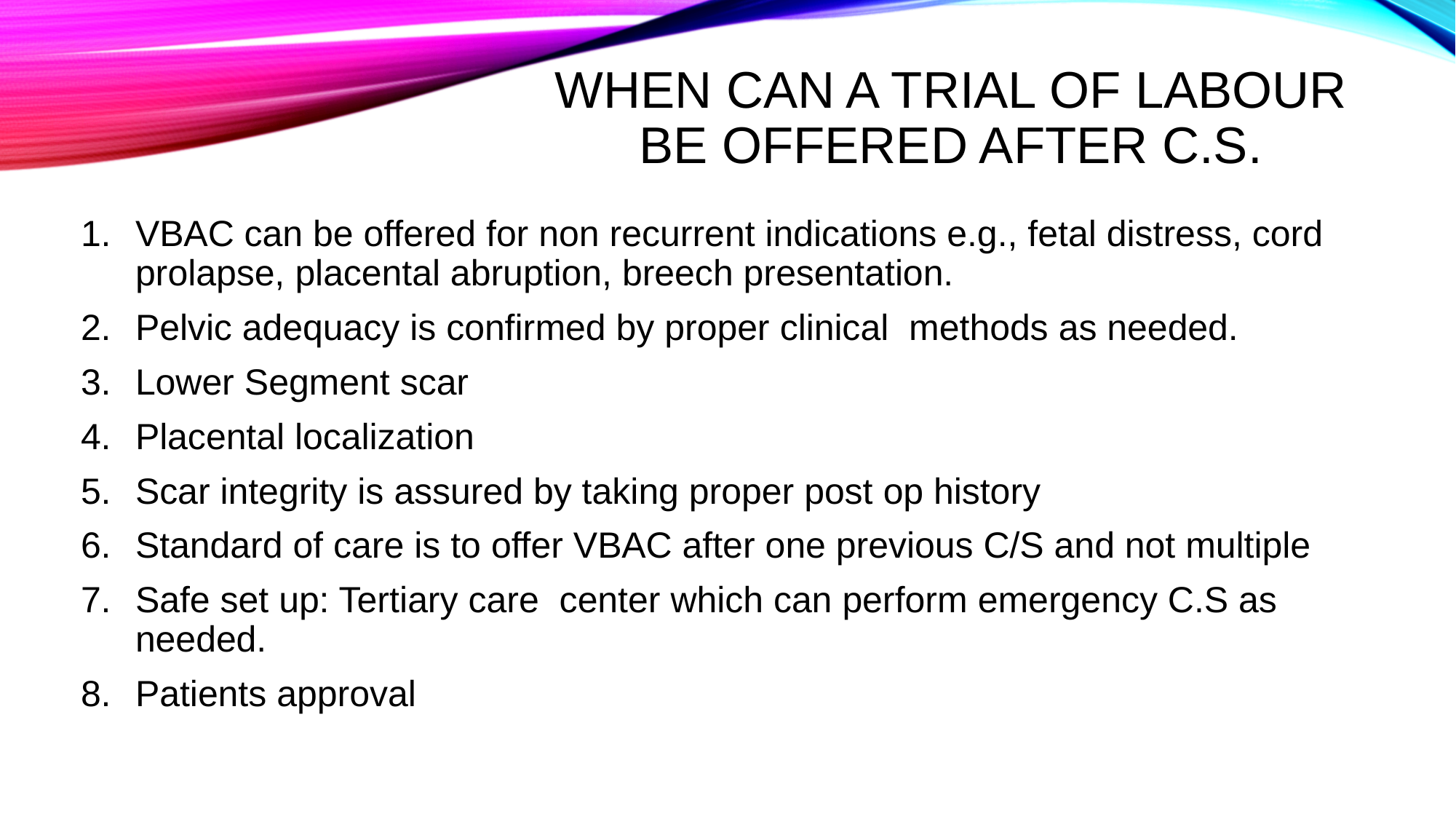

# When can a trial of labour be offered after c.s.
VBAC can be offered for non recurrent indications e.g., fetal distress, cord prolapse, placental abruption, breech presentation.
Pelvic adequacy is confirmed by proper clinical  methods as needed.
Lower Segment scar
Placental localization
Scar integrity is assured by taking proper post op history
Standard of care is to offer VBAC after one previous C/S and not multiple
Safe set up: Tertiary care  center which can perform emergency C.S as needed.
Patients approval